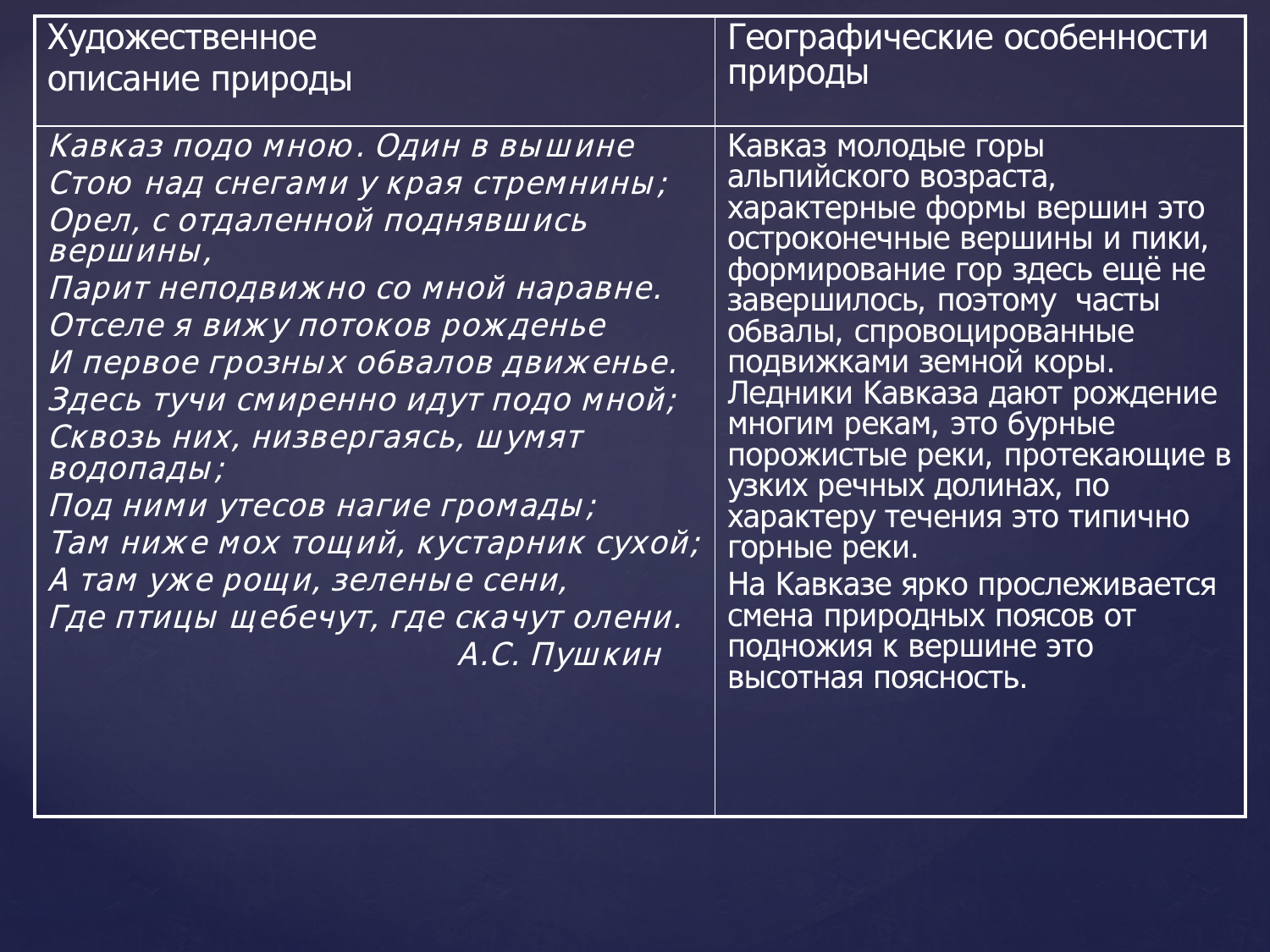

| Художественное описание природы | Географические особенности природы |
| --- | --- |
| Кавказ подо мною. Один в вышине Стою над снегами у края стремнины; Орел, с отдаленной поднявшись вершины, Парит неподвижно со мной наравне. Отселе я вижу потоков рожденье И первое грозных обвалов движенье. Здесь тучи смиренно идут подо мной; Сквозь них, низвергаясь, шумят водопады; Под ними утесов нагие громады; Там ниже мох тощий, кустарник сухой; А там уже рощи, зеленые сени, Где птицы щебечут, где скачут олени. А.С. Пушкин | Кавказ молодые горы альпийского возраста, характерные формы вершин это остроконечные вершины и пики, формирование гор здесь ещё не завершилось, поэтому часты обвалы, спровоцированные подвижками земной коры. Ледники Кавказа дают рождение многим рекам, это бурные порожистые реки, протекающие в узких речных долинах, по характеру течения это типично горные реки. На Кавказе ярко прослеживается смена природных поясов от подножия к вершине это высотная поясность. |